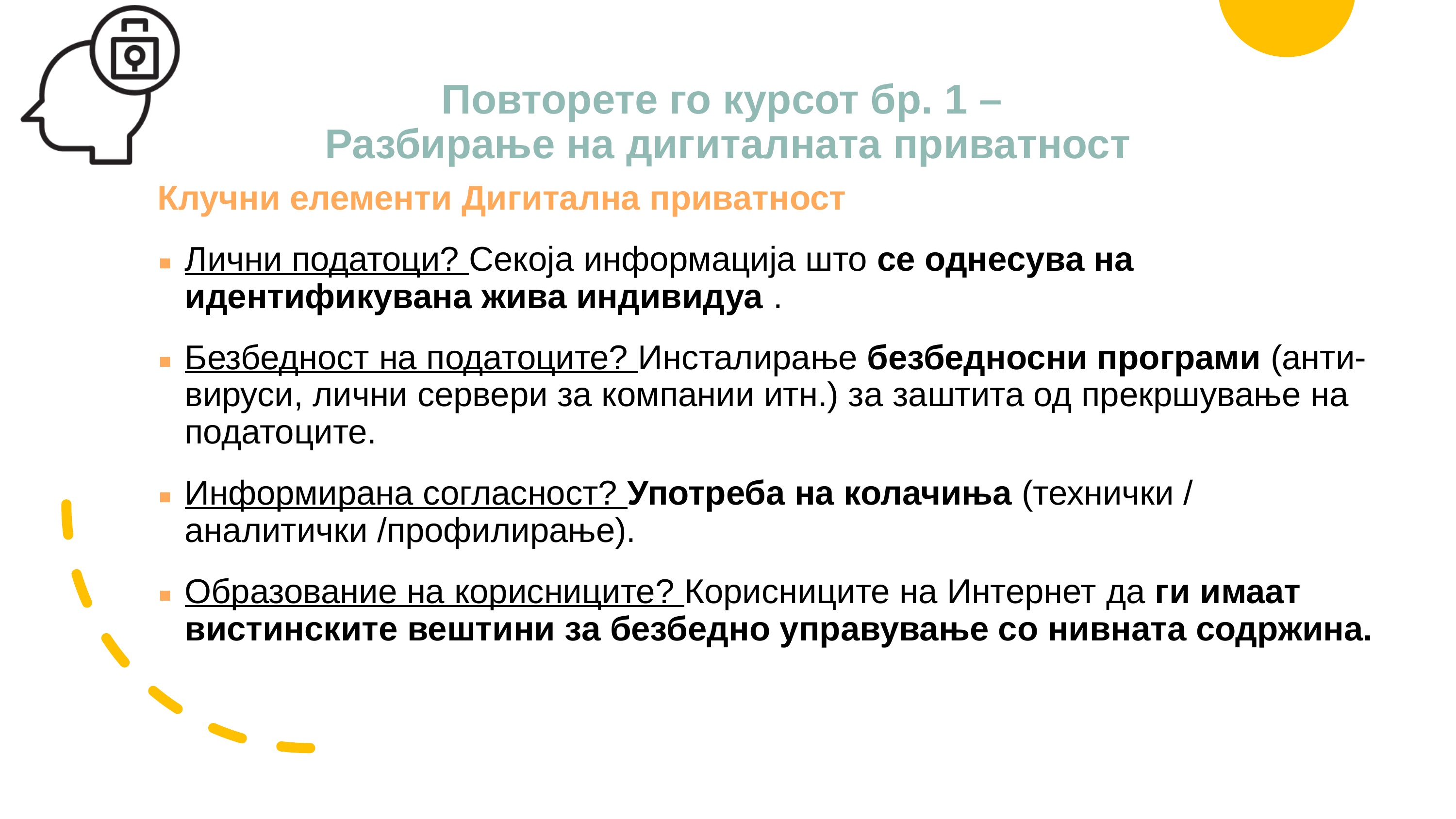

# Повторете го курсот бр. 1 – Разбирање на дигиталната приватност
Клучни елементи Дигитална приватност
Лични податоци? Секоја информација што се однесува на идентификувана жива индивидуа .
Безбедност на податоците? Инсталирање безбедносни програми (анти-вируси, лични сервери за компании итн.) за заштита од прекршување на податоците.
Информирана согласност? Употреба на колачиња (технички / аналитички /профилирање).
Образование на корисниците? Корисниците на Интернет да ги имаат вистинските вештини за безбедно управување со нивната содржина.